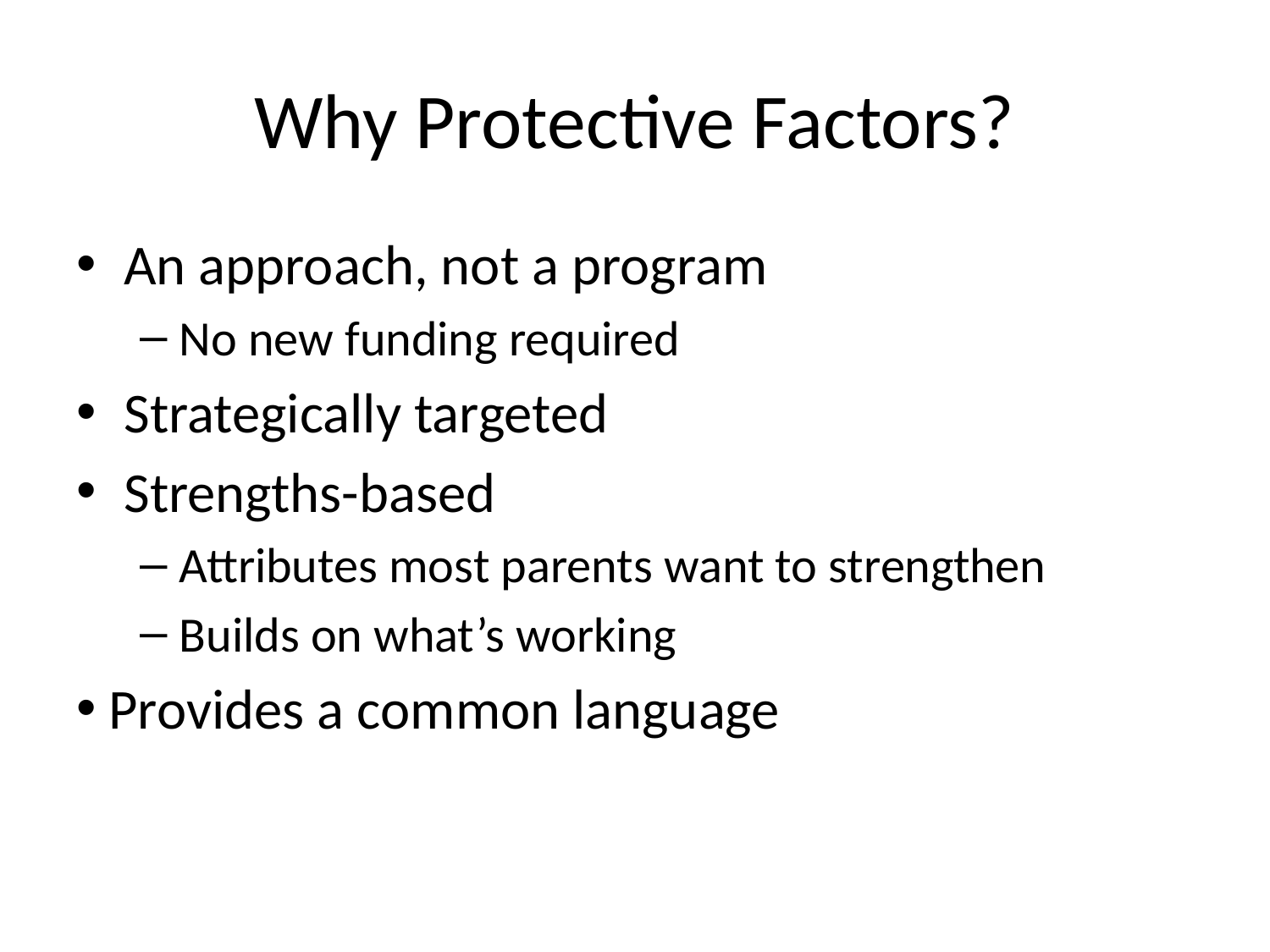

# Why Protective Factors?
An approach, not a program
No new funding required
Strategically targeted
Strengths-based
Attributes most parents want to strengthen
Builds on what’s working
Provides a common language